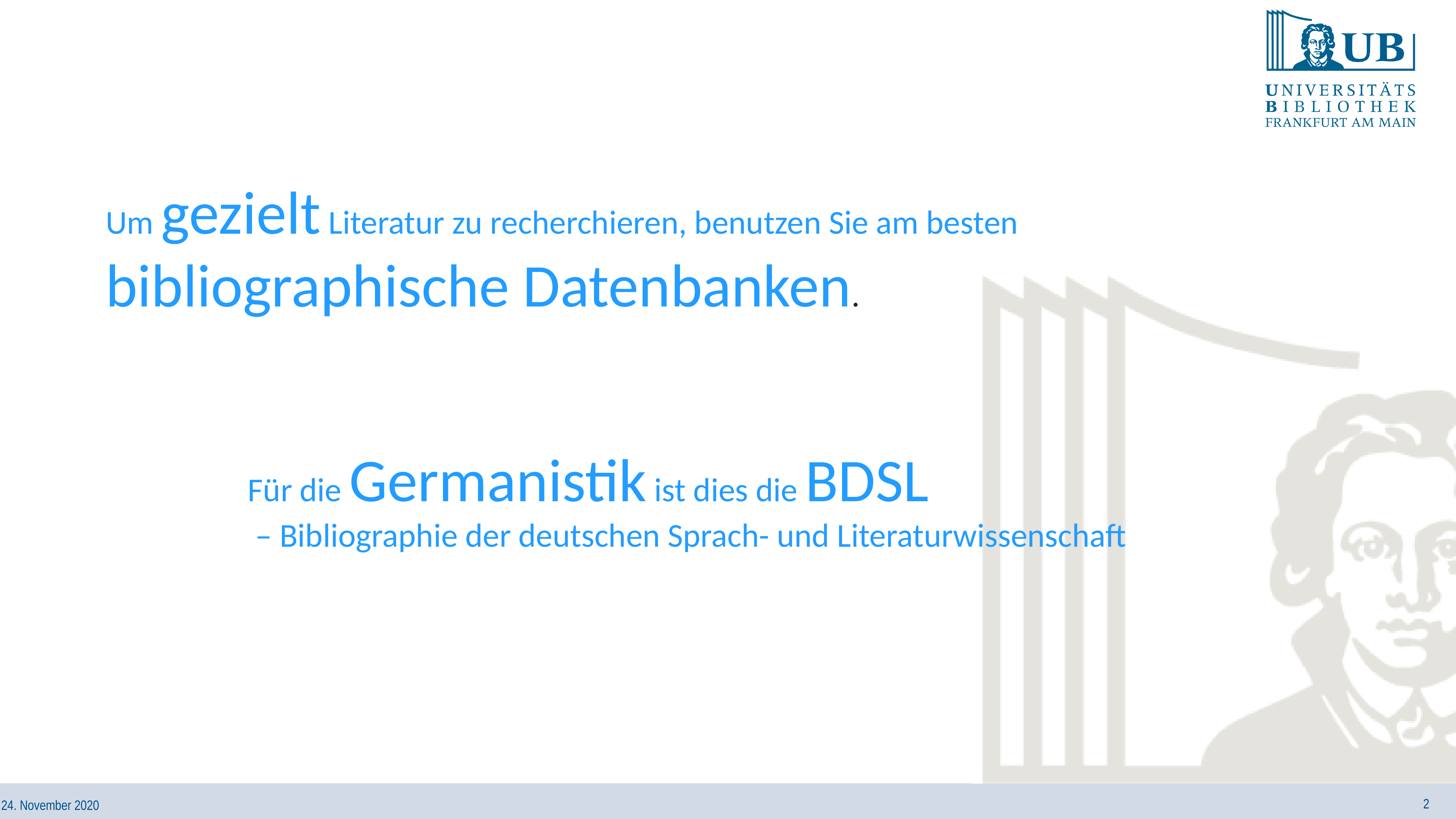

Um gezielt Literatur zu recherchieren, benutzen Sie am besten
bibliographische Datenbanken.
Für die Germanistik ist dies die BDSL
 – Bibliographie der deutschen Sprach- und Literaturwissenschaft
2